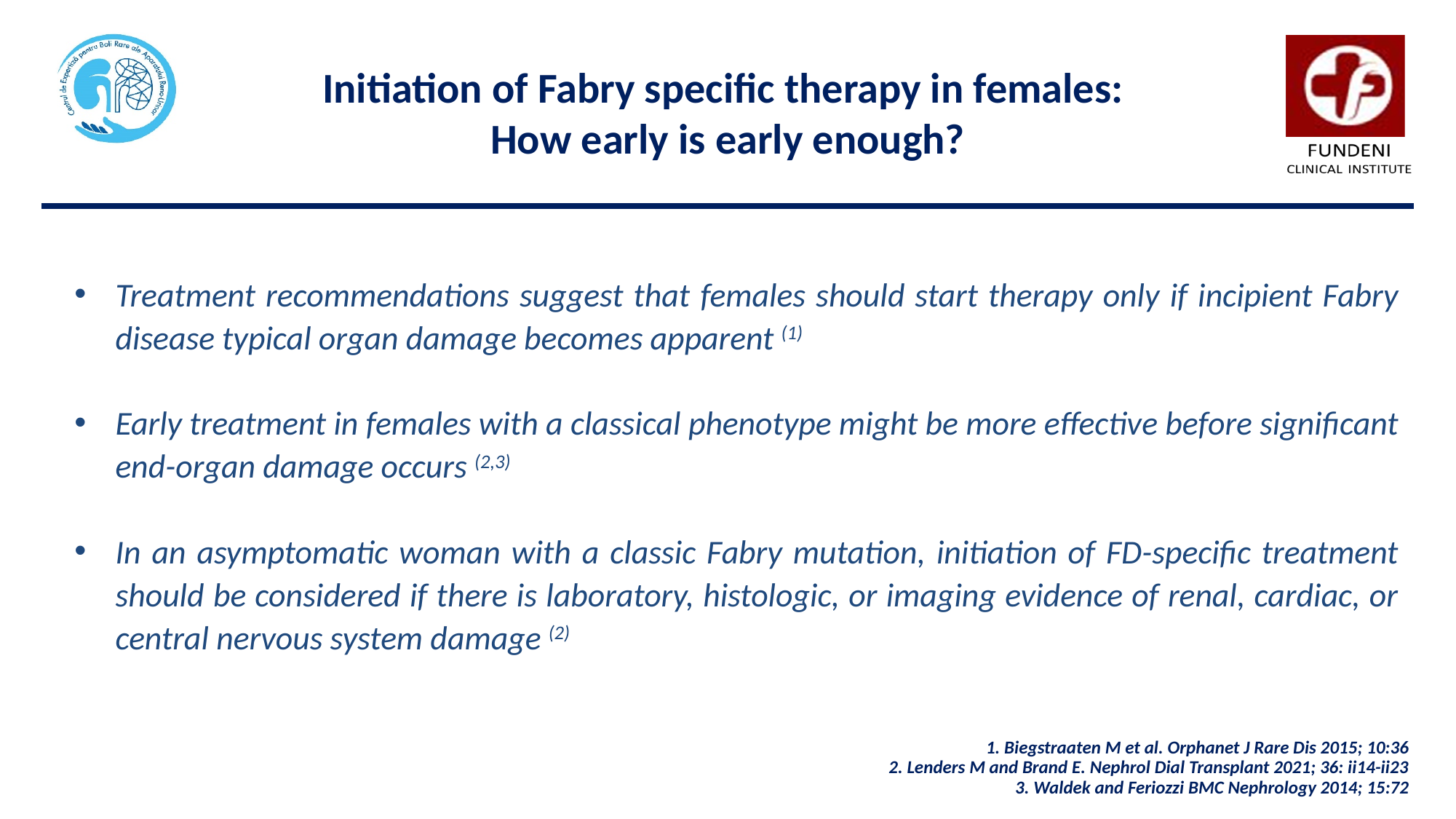

Initiation of Fabry specific therapy in females:
How early is early enough?
Treatment recommendations suggest that females should start therapy only if incipient Fabry disease typical organ damage becomes apparent (1)

Early treatment in females with a classical phenotype might be more effective before significant end-organ damage occurs (2,3)

In an asymptomatic woman with a classic Fabry mutation, initiation of FD-specific treatment should be considered if there is laboratory, histologic, or imaging evidence of renal, cardiac, or central nervous system damage (2)
1. Biegstraaten M et al. Orphanet J Rare Dis 2015; 10:36
2. Lenders M and Brand E. Nephrol Dial Transplant 2021; 36: ii14-ii23
3. Waldek and Feriozzi BMC Nephrology 2014; 15:72